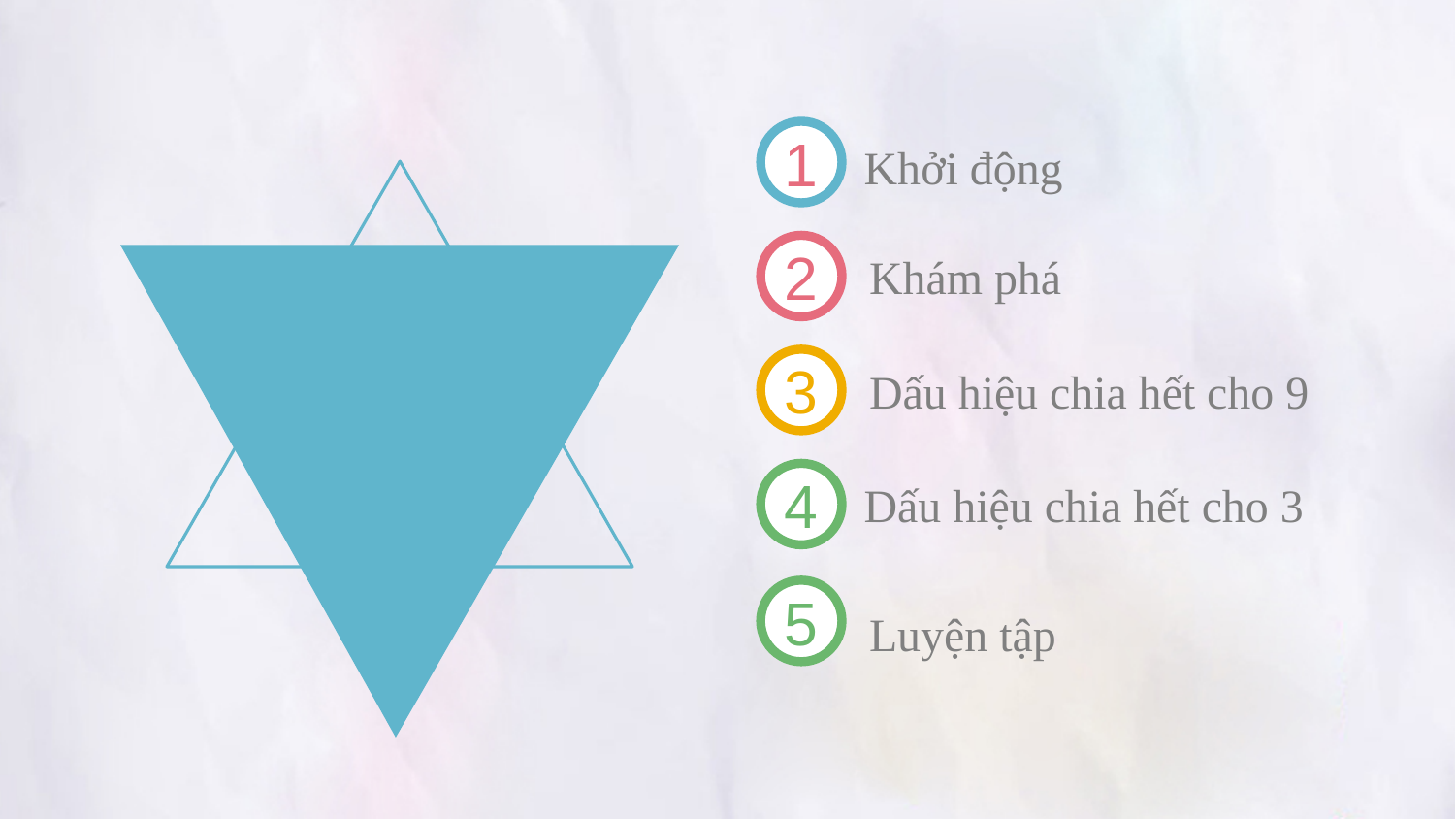

1
Khởi động

2

Khám phá
3
Dấu hiệu chia hết cho 9
4
Dấu hiệu chia hết cho 3
5
Luyện tập